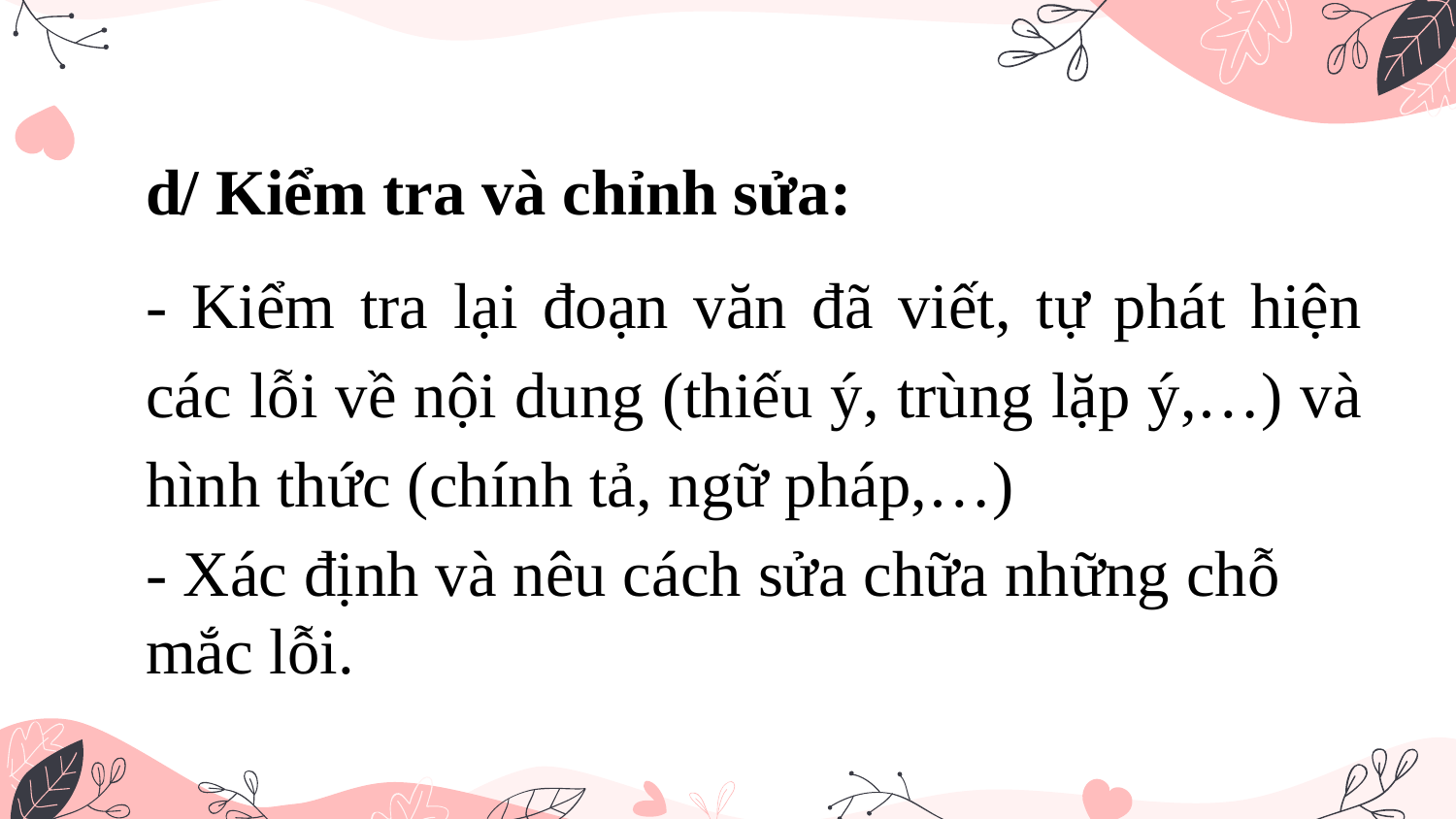

d/ Kiểm tra và chỉnh sửa:
- Kiểm tra lại đoạn văn đã viết, tự phát hiện các lỗi về nội dung (thiếu ý, trùng lặp ý,…) và hình thức (chính tả, ngữ pháp,…)
- Xác định và nêu cách sửa chữa những chỗ mắc lỗi.